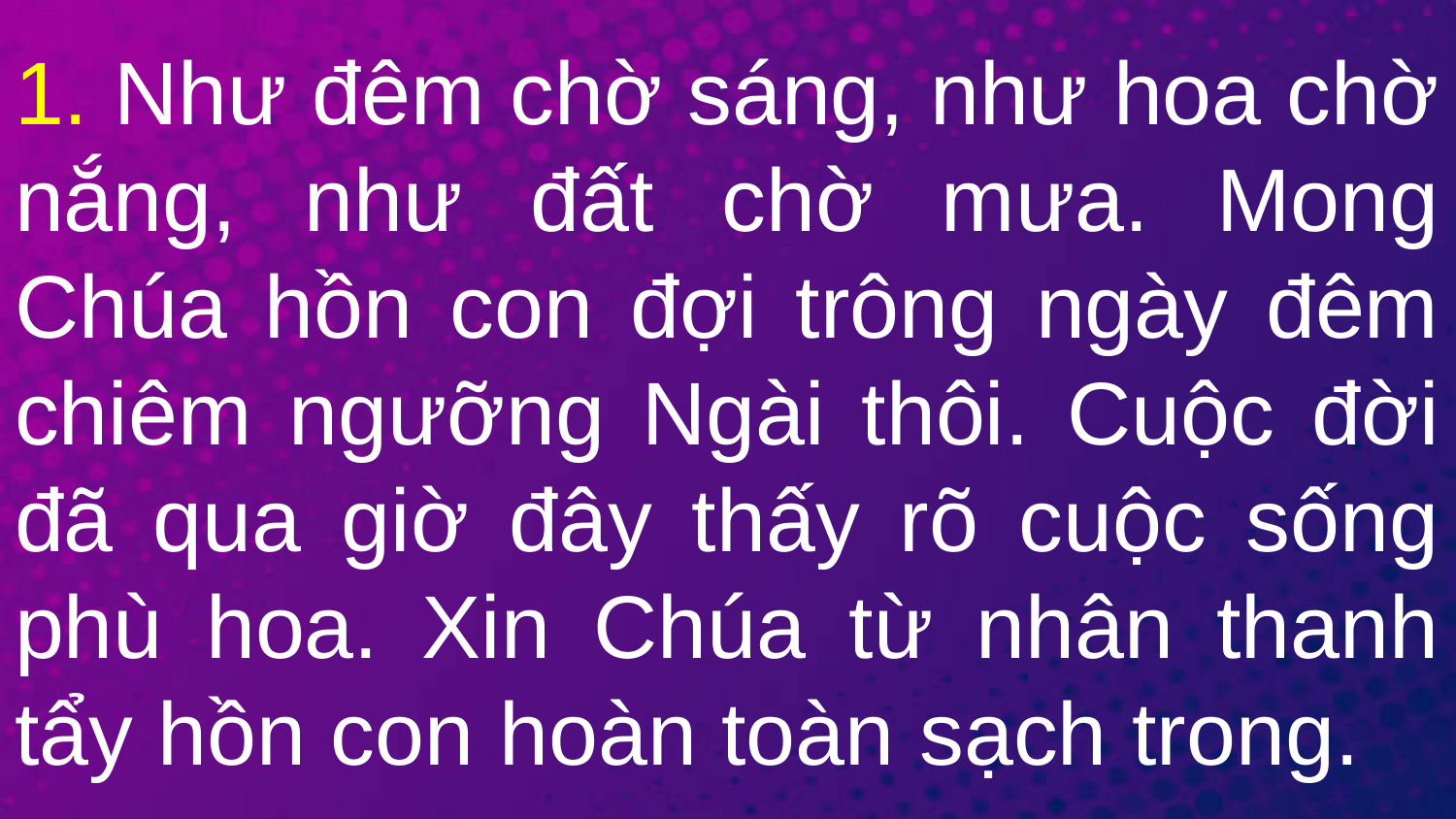

# 1. Như đêm chờ sáng, như hoa chờ nắng, như đất chờ mưa. Mong Chúa hồn con đợi trông ngày đêm chiêm ngưỡng Ngài thôi. Cuộc đời đã qua giờ đây thấy rõ cuộc sống phù hoa. Xin Chúa từ nhân thanh tẩy hồn con hoàn toàn sạch trong.